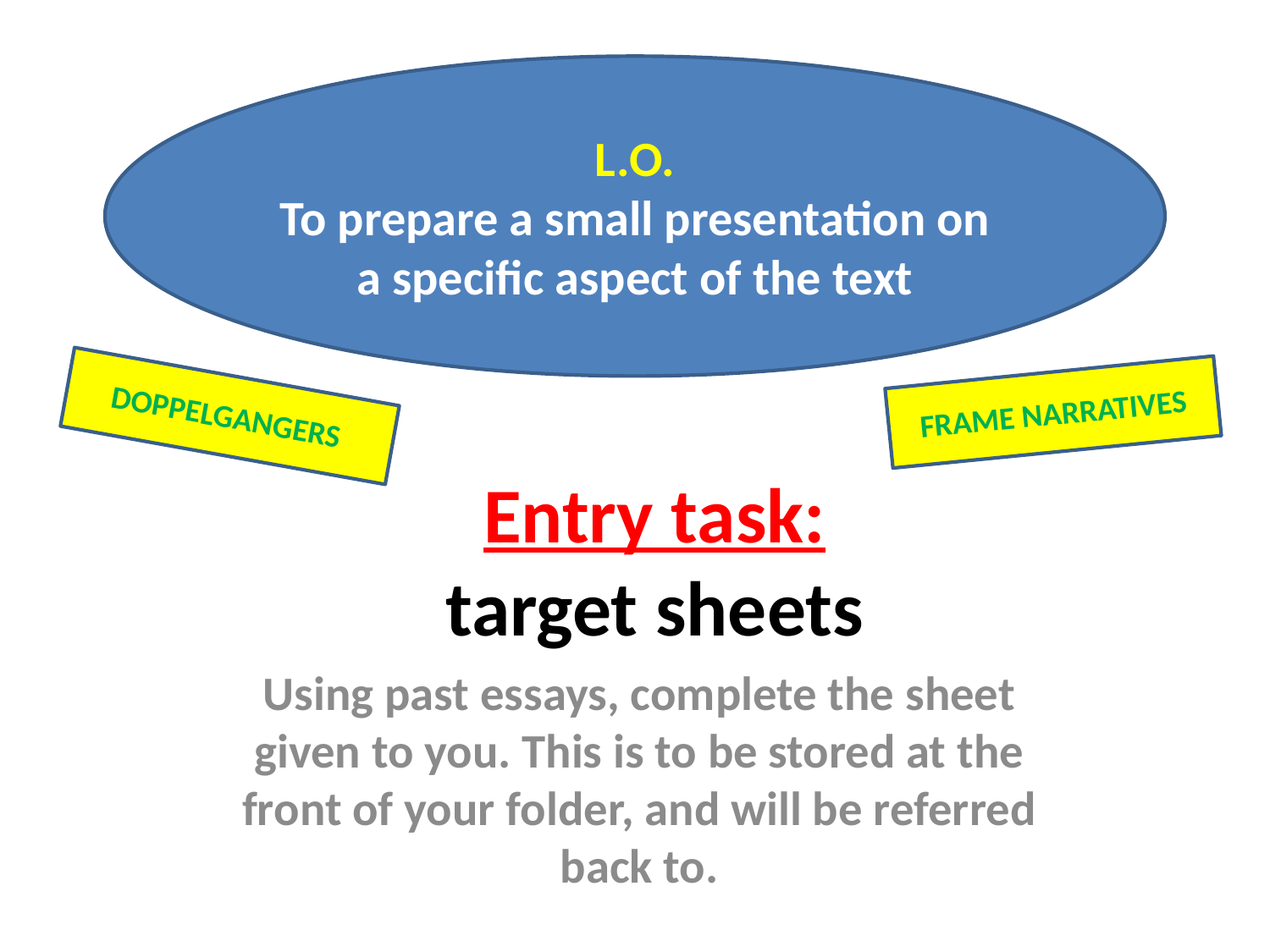

L.O.
To prepare a small presentation on a specific aspect of the text
FRAME NARRATIVES
DOPPELGANGERS
# Entry task: target sheets
Using past essays, complete the sheet given to you. This is to be stored at the front of your folder, and will be referred back to.